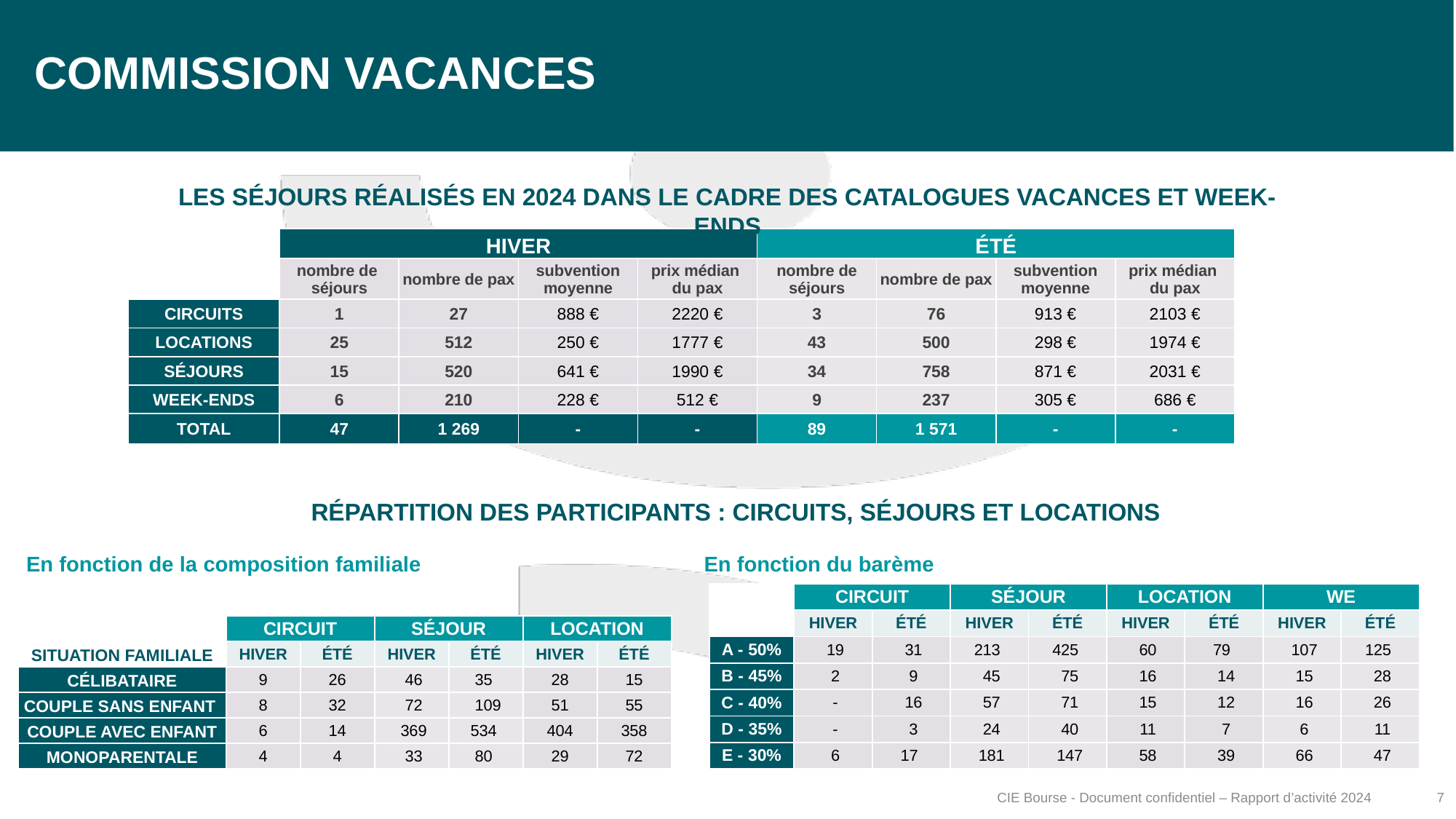

COMMISSION VACANCES
LES SÉJOURS RÉALISÉS EN 2024 DANS LE CADRE DES CATALOGUES VACANCES ET WEEK-ENDS
|  | HIVER |  |  |  | ÉTÉ |  |  |  |
| --- | --- | --- | --- | --- | --- | --- | --- | --- |
|  | nombre de séjours | nombre de pax | subvention moyenne | prix médian du pax | nombre de séjours | nombre de pax | subvention moyenne | prix médian du pax |
| CIRCUITS | 1 | 27 | 888 € | 2220 € | 3 | 76 | 913 € | 2103 € |
| LOCATIONS | 25 | 512 | 250 € | 1777 € | 43 | 500 | 298 € | 1974 € |
| SÉJOURS | 15 | 520 | 641 € | 1990 € | 34 | 758 | 871 € | 2031 € |
| WEEK-ENDS | 6 | 210 | 228 € | 512 € | 9 | 237 | 305 € | 686 € |
| TOTAL | 47 | 1 269 | - | - | 89 | 1 571 | - | - |
RÉPARTITION DES PARTICIPANTS : CIRCUITS, SÉJOURS ET LOCATIONS
En fonction du barème
En fonction de la composition familiale
|  | CIRCUIT |  | SÉJOUR |  | LOCATION |  | WE |  |
| --- | --- | --- | --- | --- | --- | --- | --- | --- |
|  | HIVER | ÉTÉ | HIVER | ÉTÉ | HIVER | ÉTÉ | HIVER | ÉTÉ |
| A - 50% | 19 | 31 | 213 | 425 | 60 | 79 | 107 | 125 |
| B - 45% | 2 | 9 | 45 | 75 | 16 | 14 | 15 | 28 |
| C - 40% | - | 16 | 57 | 71 | 15 | 12 | 16 | 26 |
| D - 35% | - | 3 | 24 | 40 | 11 | 7 | 6 | 11 |
| E - 30% | 6 | 17 | 181 | 147 | 58 | 39 | 66 | 47 |
|  | CIRCUIT |  | SÉJOUR |  | LOCATION |  |
| --- | --- | --- | --- | --- | --- | --- |
| SITUATION FAMILIALE | HIVER | ÉTÉ | HIVER | ÉTÉ | HIVER | ÉTÉ |
| CÉLIBATAIRE | 9 | 26 | 46 | 35 | 28 | 15 |
| COUPLE SANS ENFANT | 8 | 32 | 72 | 109 | 51 | 55 |
| COUPLE AVEC ENFANT | 6 | 14 | 369 | 534 | 404 | 358 |
| MONOPARENTALE | 4 | 4 | 33 | 80 | 29 | 72 |
CIE Bourse - Document confidentiel – Rapport d’activité 2024
7